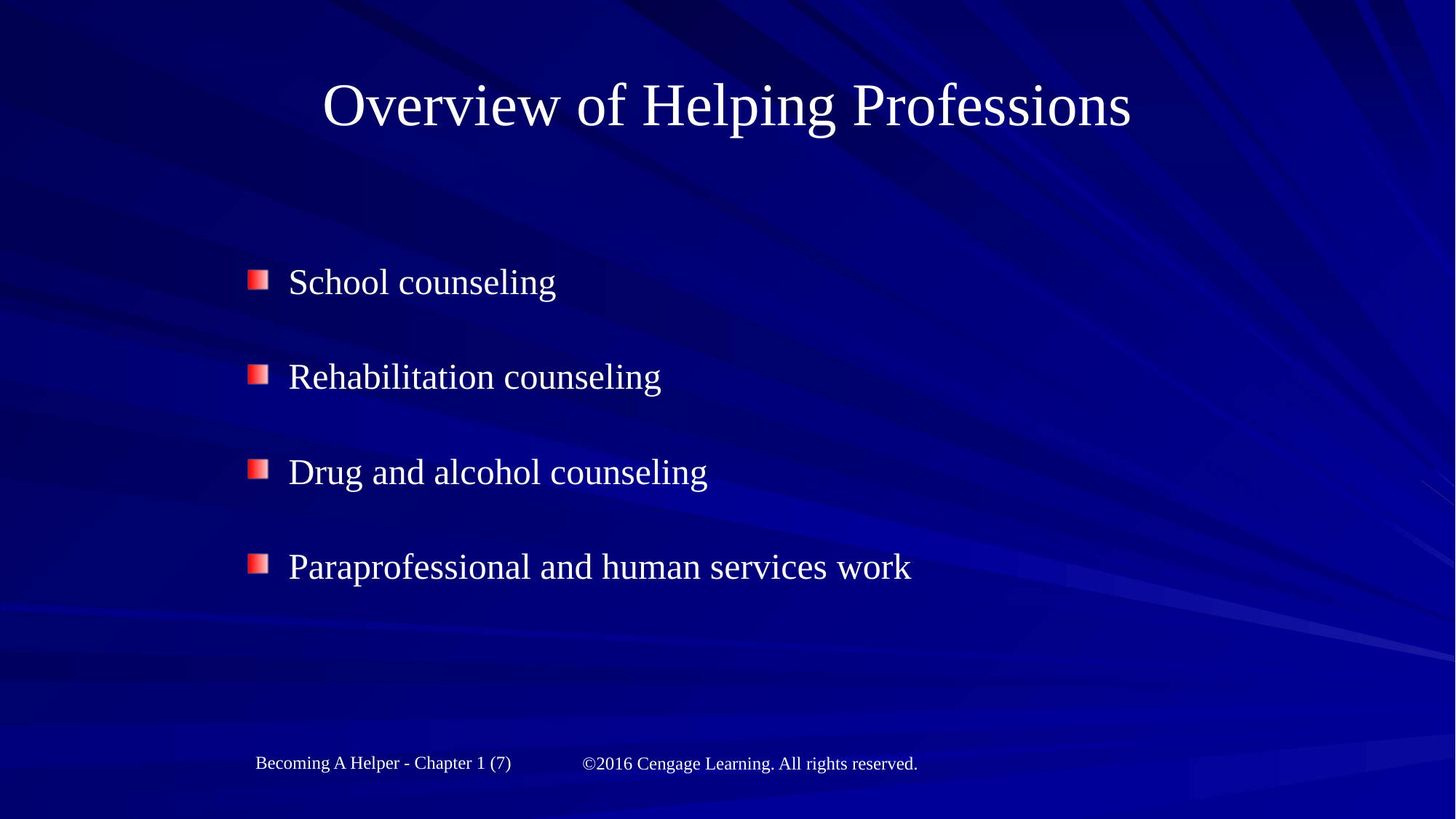

# Overview of Helping Professions
School counseling
Rehabilitation counseling
Drug and alcohol counseling
Paraprofessional and human services work

©2016 Cengage Learning. All rights reserved.

Becoming A Helper - Chapter 1 (7)